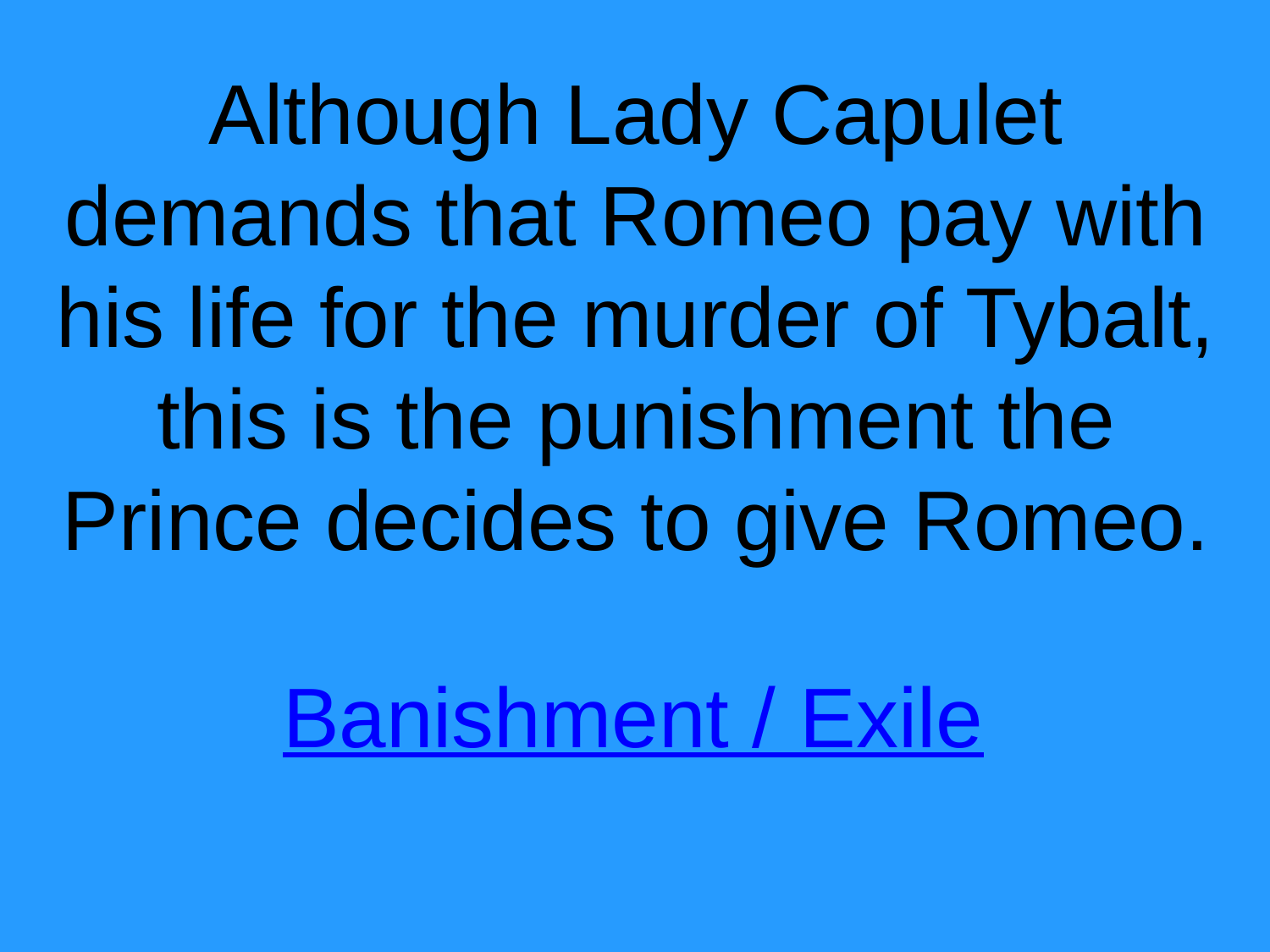

Although Lady Capulet demands that Romeo pay with his life for the murder of Tybalt, this is the punishment the Prince decides to give Romeo.
Banishment / Exile